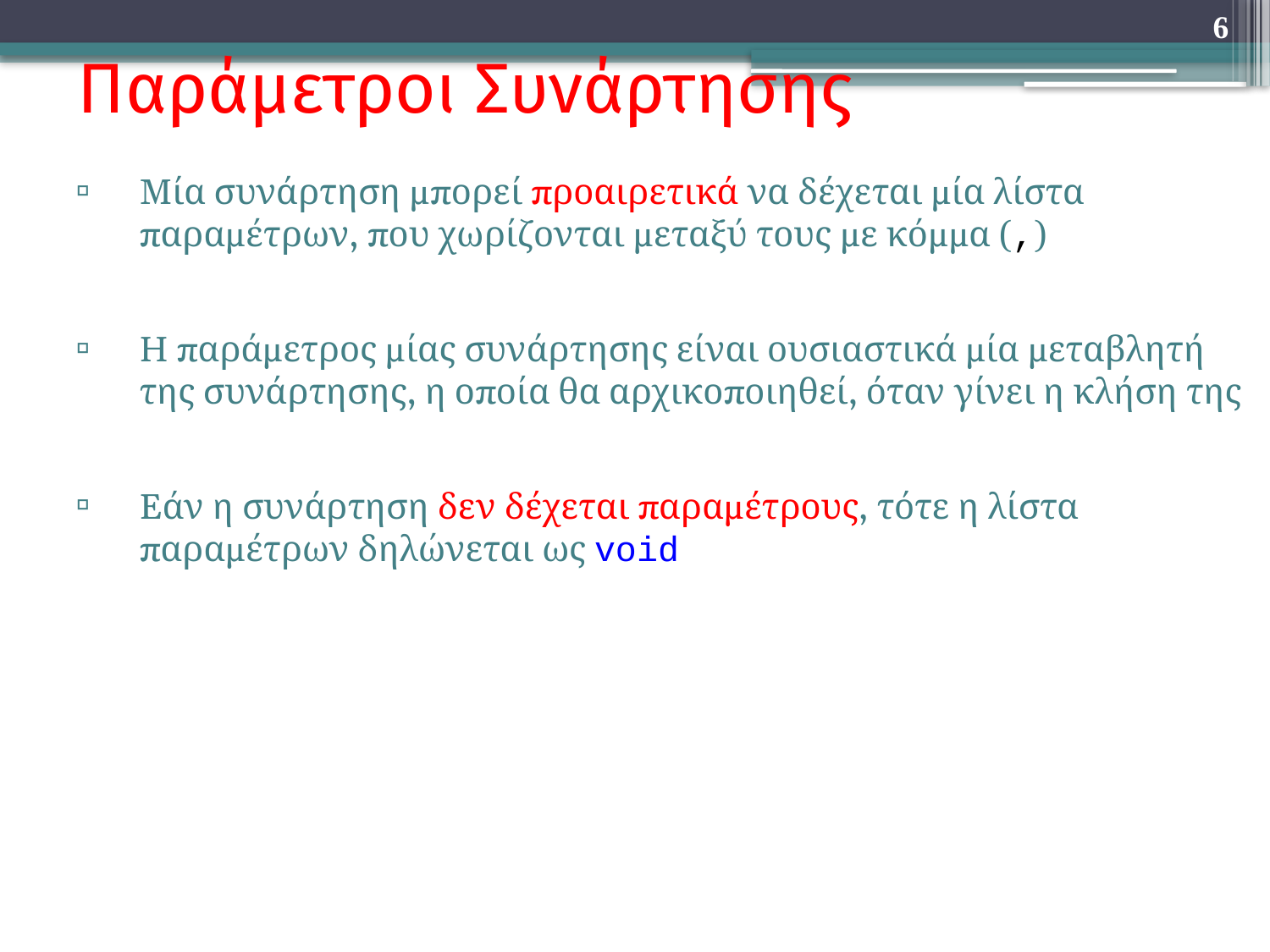

6
# Παράμετροι Συνάρτησης
Μία συνάρτηση μπορεί προαιρετικά να δέχεται μία λίστα παραμέτρων, που χωρίζονται μεταξύ τους με κόμμα (,)

Η παράμετρος μίας συνάρτησης είναι ουσιαστικά μία μεταβλητή της συνάρτησης, η οποία θα αρχικοποιηθεί, όταν γίνει η κλήση της

Εάν η συνάρτηση δεν δέχεται παραμέτρους, τότε η λίστα παραμέτρων δηλώνεται ως void